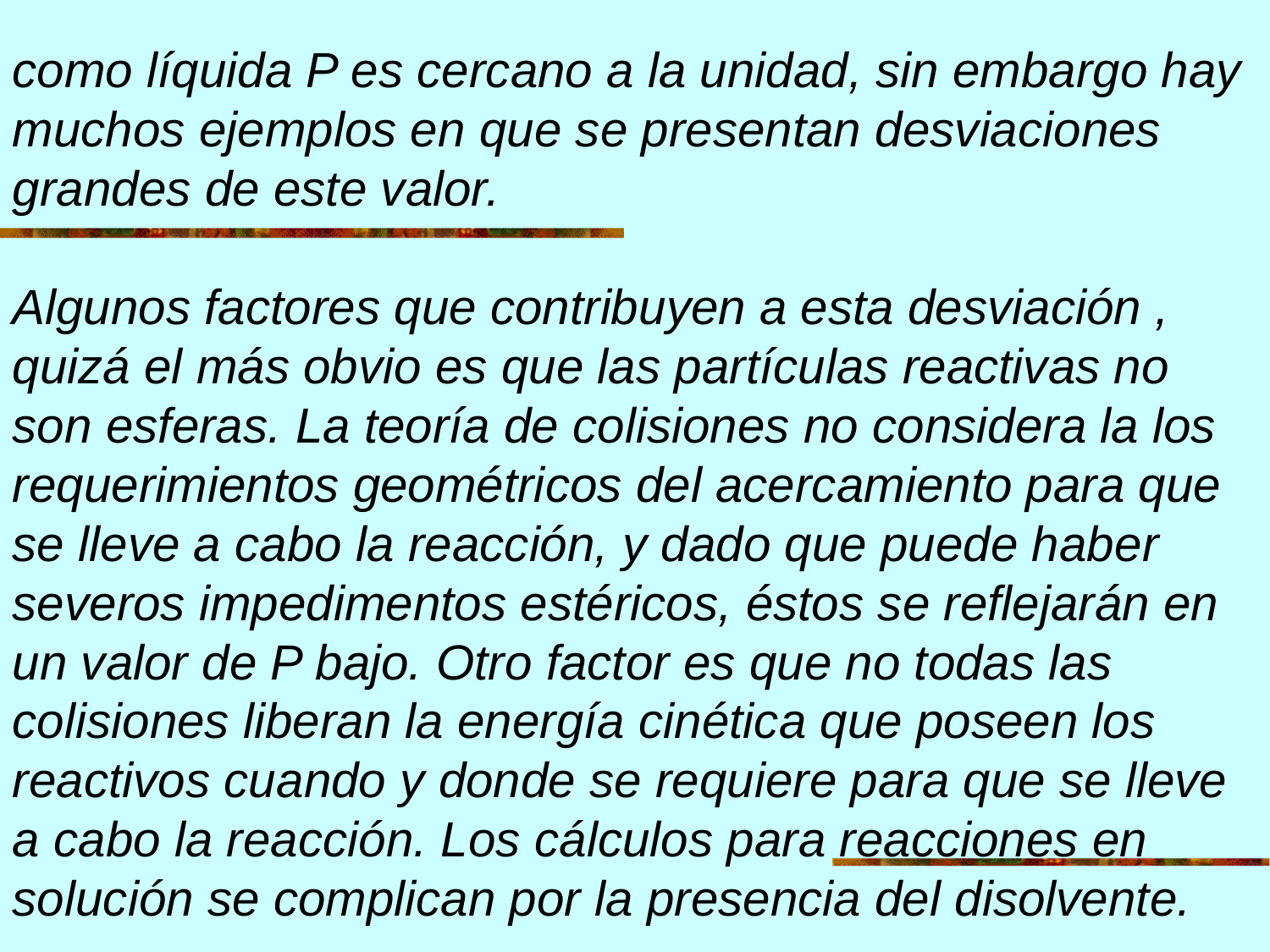

como líquida P es cercano a la unidad, sin embargo hay muchos ejemplos en que se presentan desviaciones grandes de este valor.

Algunos factores que contribuyen a esta desviación , quizá el más obvio es que las partículas reactivas no son esferas. La teoría de colisiones no considera la los requerimientos geométricos del acercamiento para que se lleve a cabo la reacción, y dado que puede haber severos impedimentos estéricos, éstos se reflejarán en un valor de P bajo. Otro factor es que no todas las colisiones liberan la energía cinética que poseen los reactivos cuando y donde se requiere para que se lleve a cabo la reacción. Los cálculos para reacciones en solución se complican por la presencia del disolvente.